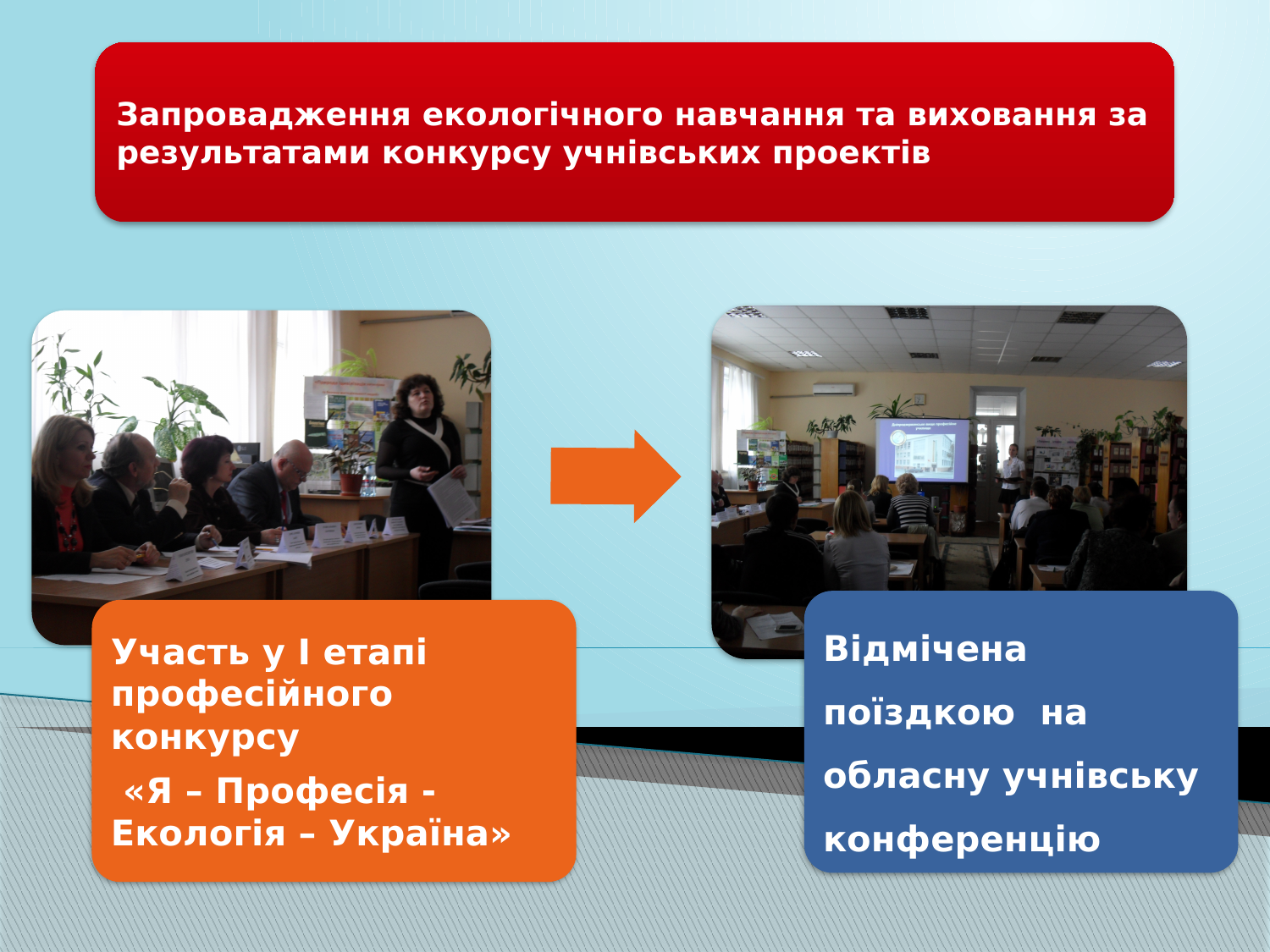

Запровадження екологічного навчання та виховання за результатами конкурсу учнівських проектів
Участь у І етапі професійного конкурсу
 «Я – Професія - Екологія – Україна»

Відмічена поїздкою  на обласну учнівську конференцію